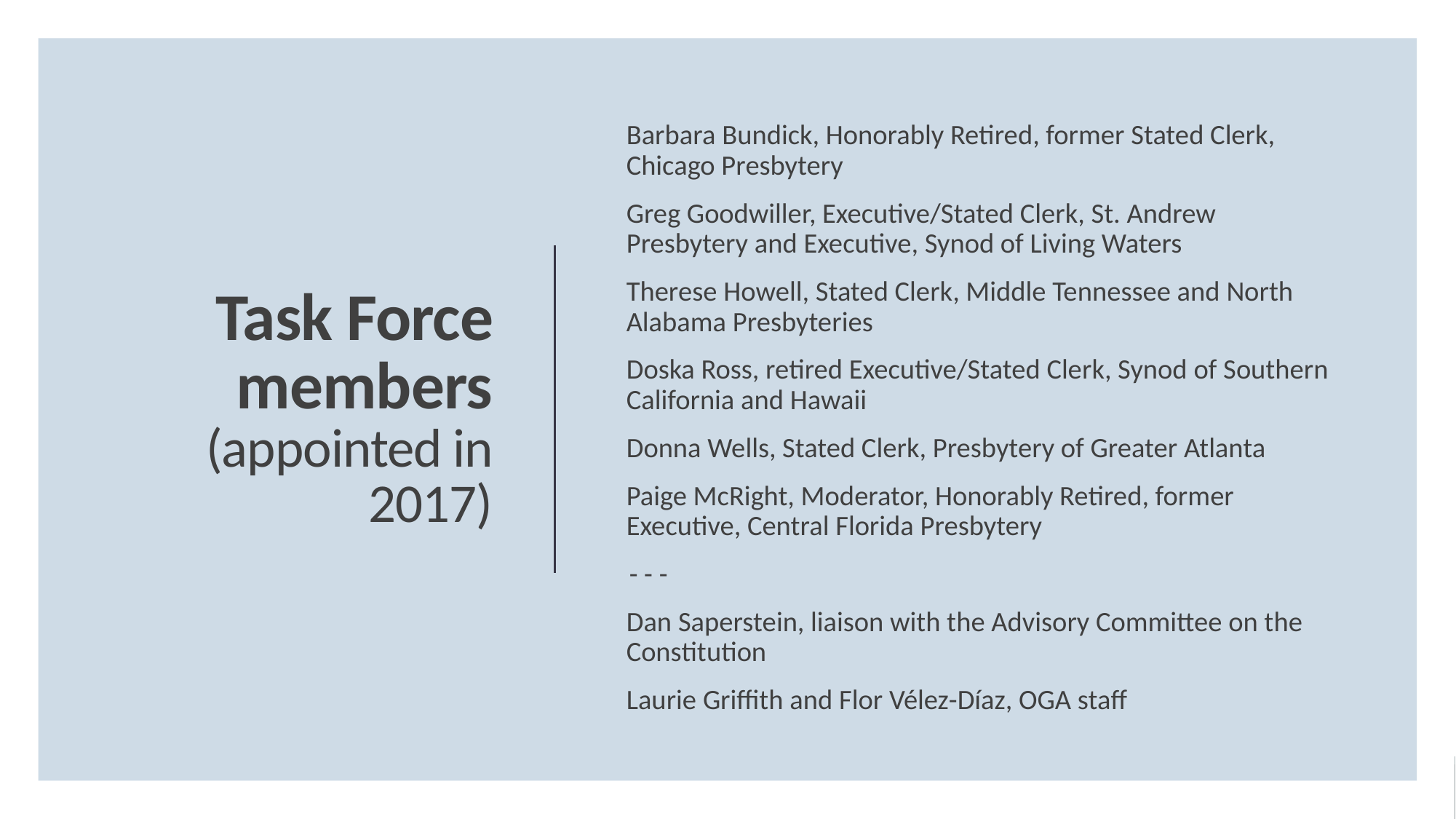

# Task Force members (appointed in 2017)
Barbara Bundick, Honorably Retired, former Stated Clerk, Chicago Presbytery
Greg Goodwiller, Executive/Stated Clerk, St. Andrew Presbytery and Executive, Synod of Living Waters
Therese Howell, Stated Clerk, Middle Tennessee and North Alabama Presbyteries
Doska Ross, retired Executive/Stated Clerk, Synod of Southern California and Hawaii
Donna Wells, Stated Clerk, Presbytery of Greater Atlanta
Paige McRight, Moderator, Honorably Retired, former Executive, Central Florida Presbytery
  - - -
Dan Saperstein, liaison with the Advisory Committee on the Constitution
Laurie Griffith and Flor Vélez-Díaz, OGA staff